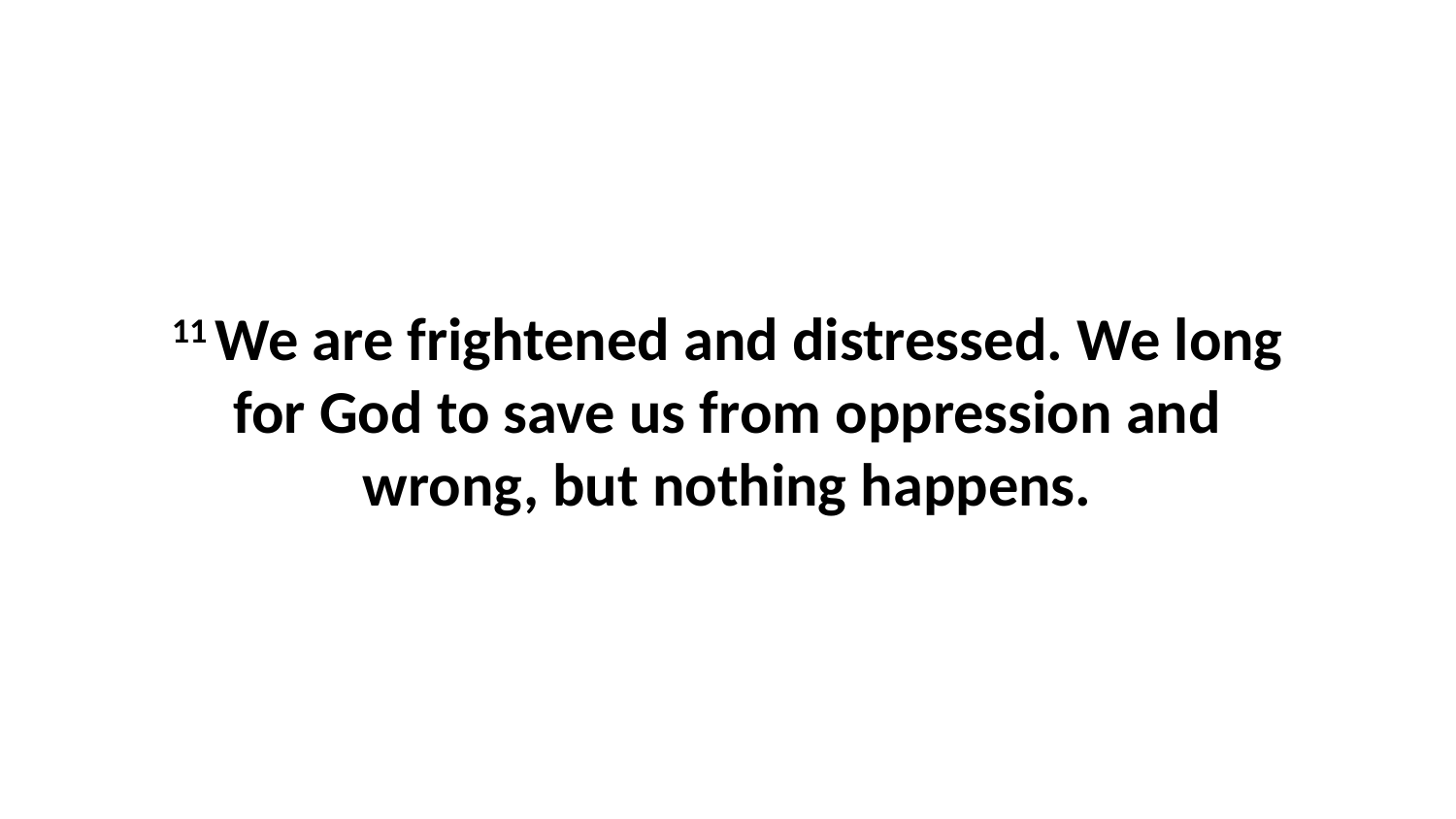

11 We are frightened and distressed. We long for God to save us from oppression and wrong, but nothing happens.